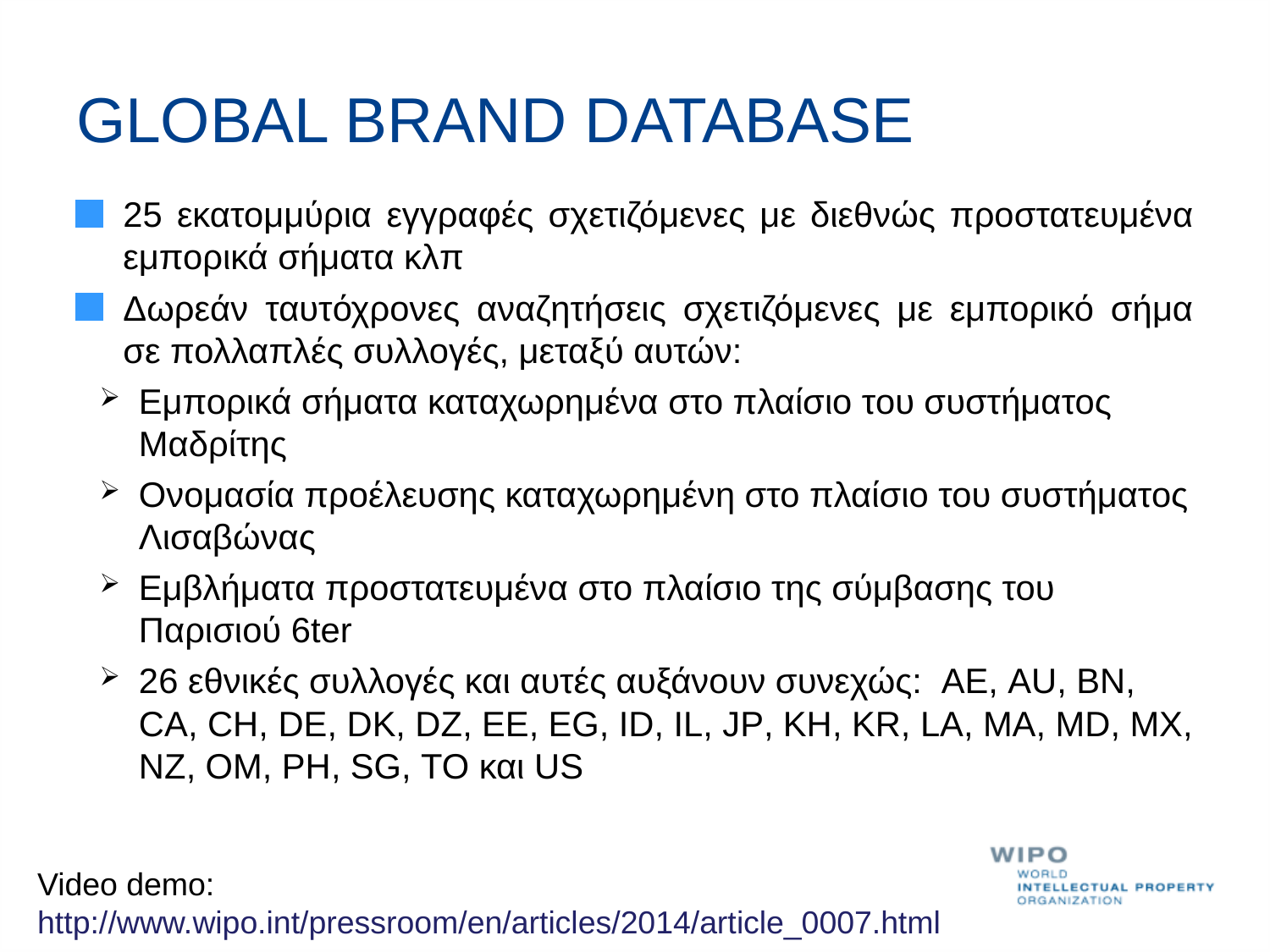

GLOBAL BRAND DATABASE
25 εκατομμύρια εγγραφές σχετιζόμενες με διεθνώς προστατευμένα εμπορικά σήματα κλπ
Δωρεάν ταυτόχρονες αναζητήσεις σχετιζόμενες με εμπορικό σήμα σε πολλαπλές συλλογές, μεταξύ αυτών:
Εμπορικά σήματα καταχωρημένα στο πλαίσιο του συστήματος Μαδρίτης
Ονομασία προέλευσης καταχωρημένη στο πλαίσιο του συστήματος Λισαβώνας
Εμβλήματα προστατευμένα στο πλαίσιο της σύμβασης του Παρισιού 6ter
26 εθνικές συλλογές και αυτές αυξάνουν συνεχώς:  AE, AU, BN, CA, CH, DE, DK, DZ, EE, EG, ID, IL, JP, KH, KR, LA, MA, MD, MX, NZ, OM, PH, SG, TO και US

Video demo:
http://www.wipo.int/pressroom/en/articles/2014/article_0007.html